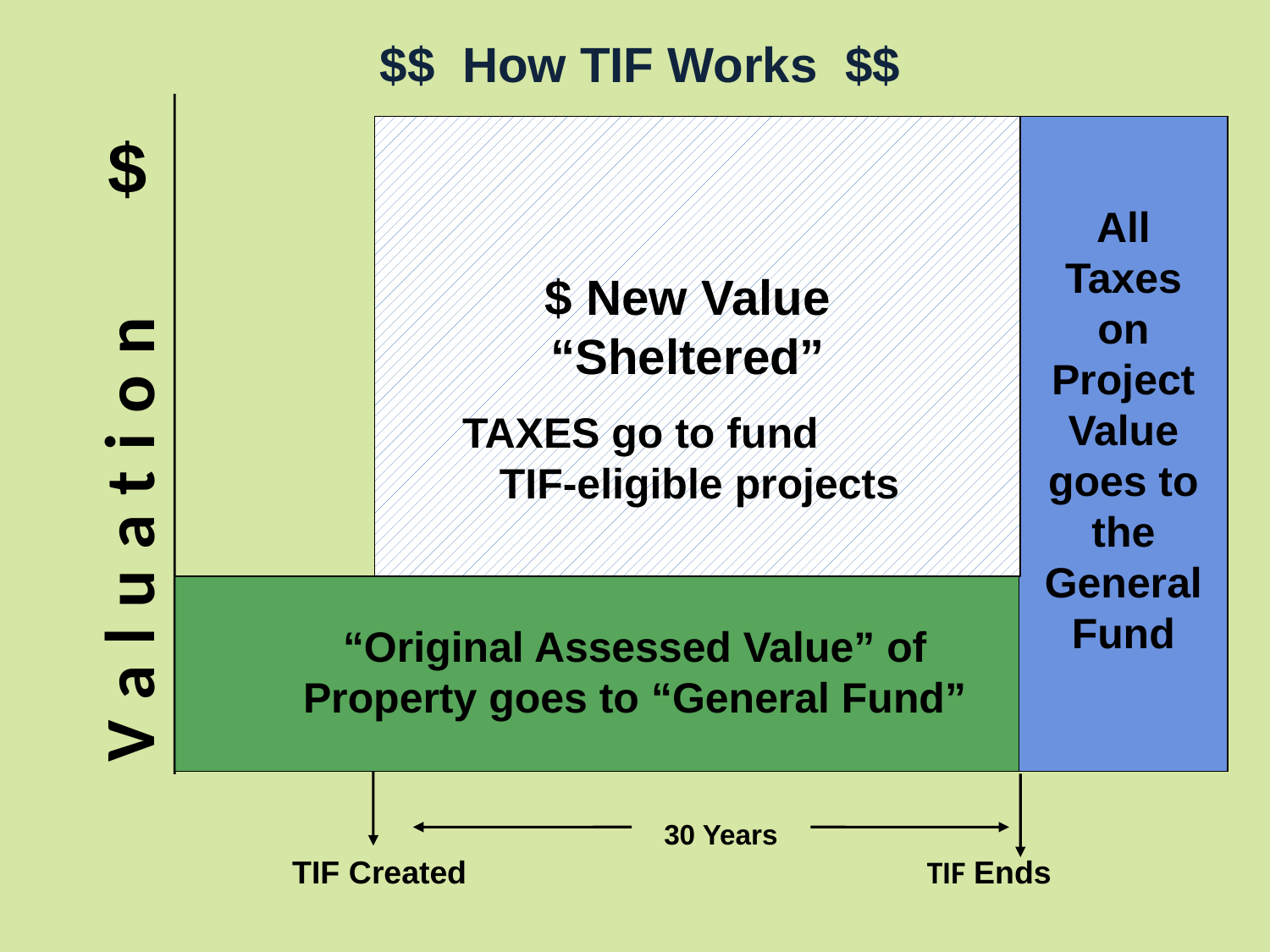

$$  How TIF Works  $$

$

All Taxes on Project Value goes to the General Fund

$ New Value “Sheltered”
TAXES go to fund           TIF-eligible projects
V a l u a t i o n

“Original Assessed Value” of Property goes to “General Fund”

30 Years

TIF Created
TIF Ends